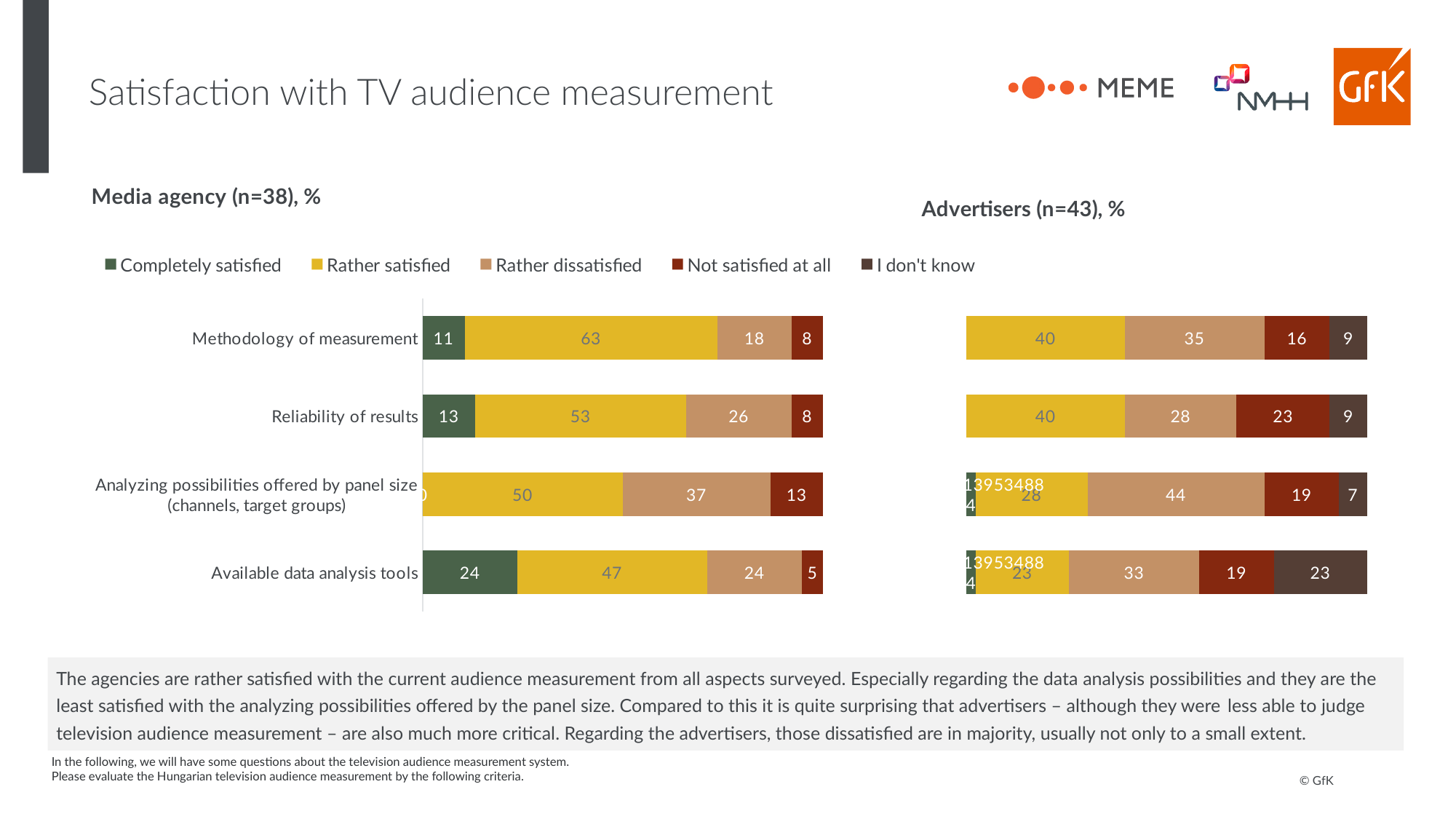

# Satisfaction with TV audience measurement

### Chart: Advertisers (n=43), %

| Category | Teljesen elégedett | Inkább elégedett | Inkább nem elégedett | Egyáltalán nem elégedett | Nem tudom |
|---|---|---|---|---|---|
| A mérés módszertana | None | 39.53488372093023 | 34.883720930232556 | 16.27906976744186 | 9.30232558139535 |
| Az eredmények megbízhatósága | None | 39.53488372093023 | 27.906976744186046 | 23.25581395348837 | 9.30232558139535 |
| A panelméret nyújtotta elemzési lehetőségek (csatornákra, célcsoportokra)  | 2.3255813953488373 | 27.906976744186046 | 44.18604651162791 | 18.6046511627907 | 6.976744186046512 |
| Elérhető adatelemző eszközök  | 2.3255813953488373 | 23.25581395348837 | 32.55813953488372 | 18.6046511627907 | 23.25581395348837 |

### Chart: Media agency (n=38), %

| Category | Completely satisfied | Rather satisfied | Rather dissatisfied | Not satisfied at all | I don't know |
|---|---|---|---|---|---|
| Methodology of measurement | 10.526315789473683 | 63.1578947368421 | 18.421052631578945 | 7.894736842105263 | None |
| Reliability of results | 13.157894736842104 | 52.63157894736842 | 26.31578947368421 | 7.894736842105263 | None |
| Analyzing possibilities offered by panel size (channels, target groups) | 0.0 | 50.0 | 36.84210526315789 | 13.157894736842104 | None |
| Available data analysis tools | 23.684210526315788 | 47.368421052631575 | 23.684210526315788 | 5.263157894736842 | None |
The agencies are rather satisfied with the current audience measurement from all aspects surveyed. Especially regarding the data analysis possibilities and they are the least satisfied with the analyzing possibilities offered by the panel size. Compared to this it is quite surprising that advertisers – although they were less able to judge television audience measurement – are also much more critical. Regarding the advertisers, those dissatisfied are in majority, usually not only to a small extent.
In the following, we will have some questions about the television audience measurement system.
Please evaluate the Hungarian television audience measurement by the following criteria.